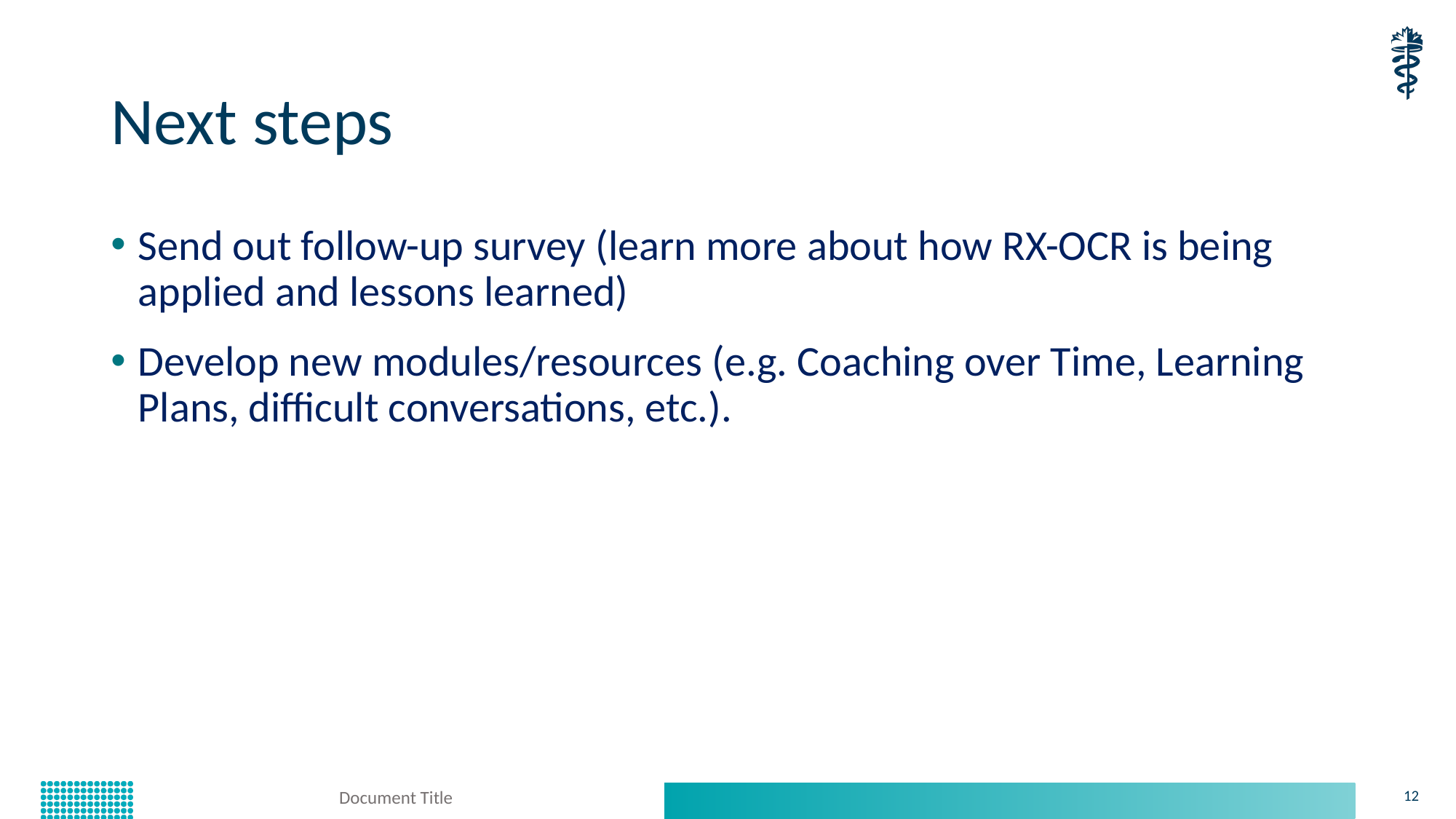

# Next steps
Send out follow-up survey (learn more about how RX-OCR is being applied and lessons learned)
Develop new modules/resources (e.g. Coaching over Time, Learning Plans, difficult conversations, etc.).
Document Title
12